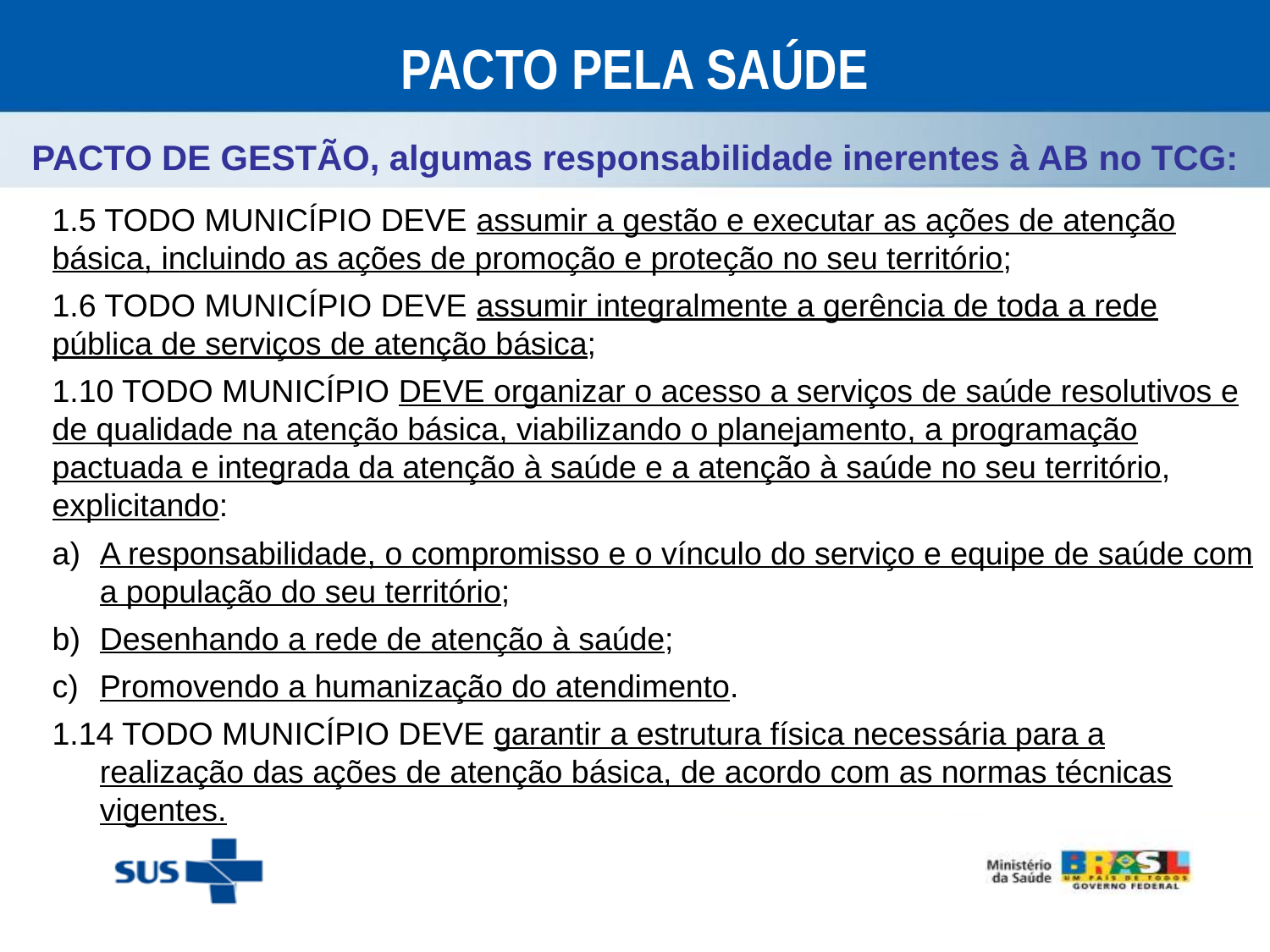

PACTO PELA SAÚDE
PACTO DE GESTÃO, algumas responsabilidade inerentes à AB no TCG:

1.5 TODO MUNICÍPIO DEVE assumir a gestão e executar as ações de atenção básica, incluindo as ações de promoção e proteção no seu território;
1.6 TODO MUNICÍPIO DEVE assumir integralmente a gerência de toda a rede pública de serviços de atenção básica;
1.10 TODO MUNICÍPIO DEVE organizar o acesso a serviços de saúde resolutivos e de qualidade na atenção básica, viabilizando o planejamento, a programação pactuada e integrada da atenção à saúde e a atenção à saúde no seu território, explicitando:
A responsabilidade, o compromisso e o vínculo do serviço e equipe de saúde com a população do seu território;
Desenhando a rede de atenção à saúde;
Promovendo a humanização do atendimento.
1.14 TODO MUNICÍPIO DEVE garantir a estrutura física necessária para a realização das ações de atenção básica, de acordo com as normas técnicas vigentes.